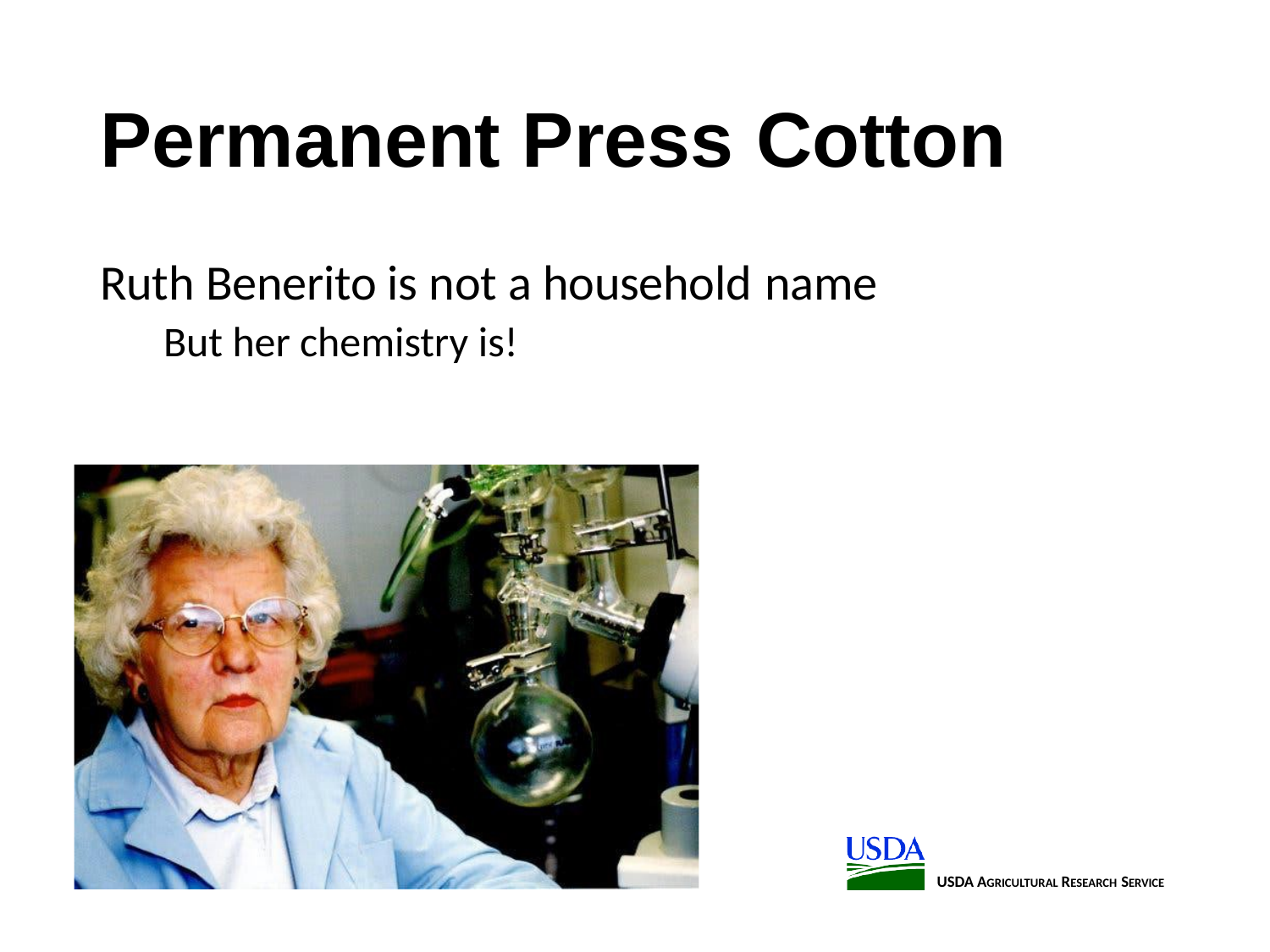

# Permanent Press Cotton
Ruth Benerito is not a household name
But her chemistry is!

USDA AGRICULTURAL RESEARCH SERVICE